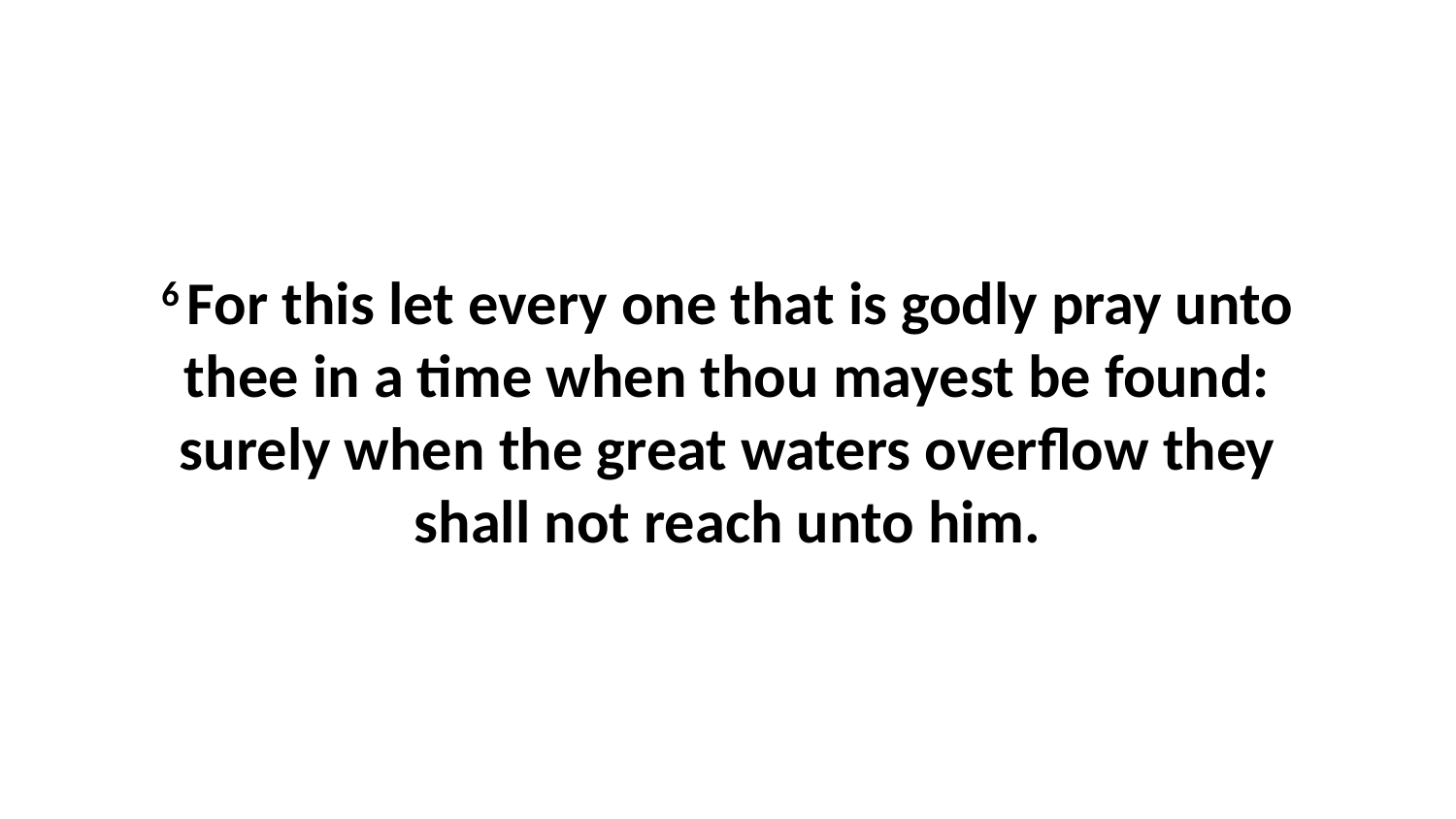

6 For this let every one that is godly pray unto thee in a time when thou mayest be found: surely when the great waters overflow they shall not reach unto him.